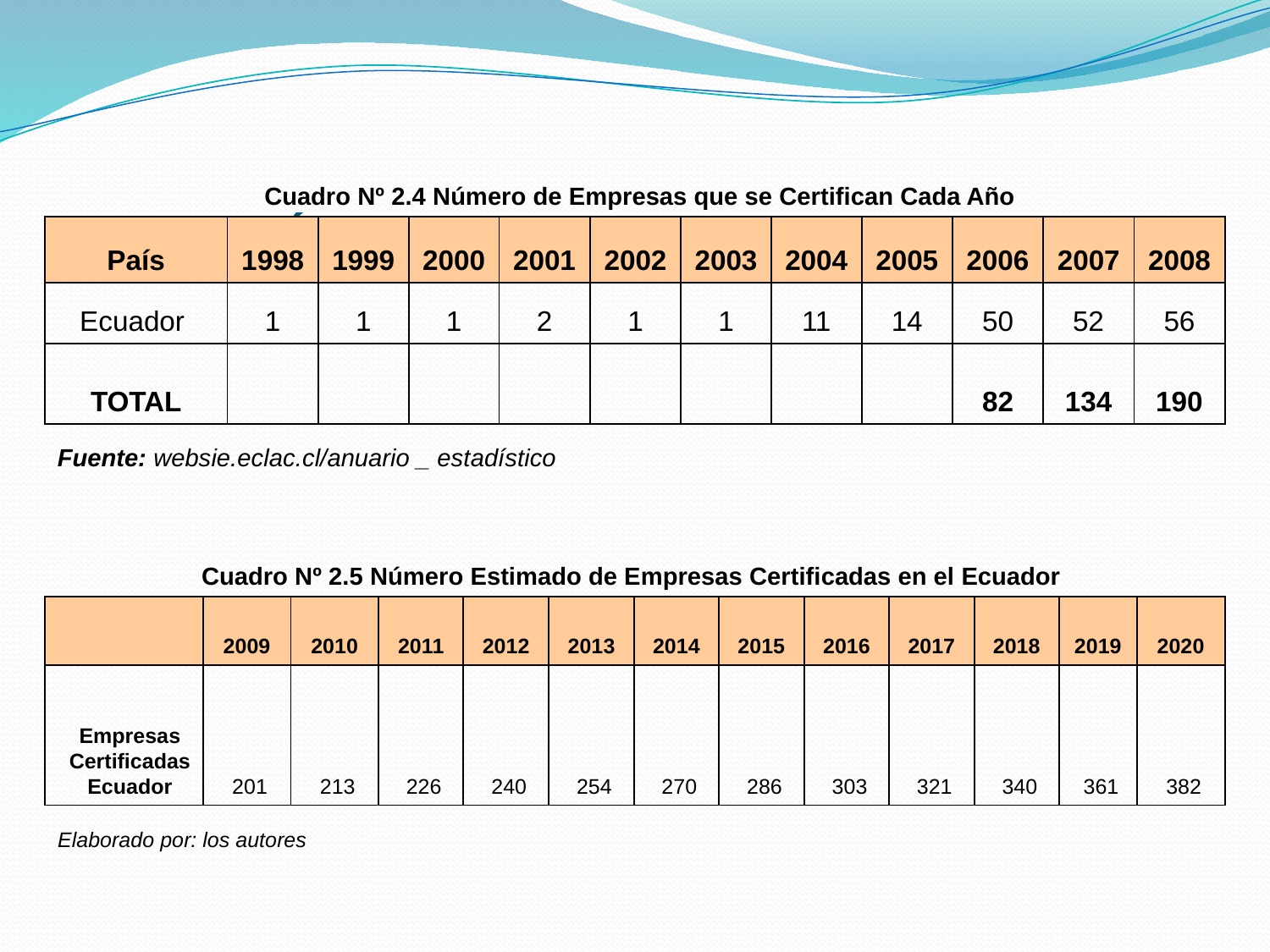

# ESTIMACIÓN DE LA DEMANDA
| Cuadro Nº 2.4 Número de Empresas que se Certifican Cada Año |  |  |  |  |  |  |  |  |  |  |  |
| --- | --- | --- | --- | --- | --- | --- | --- | --- | --- | --- | --- |
| País | 1998 | 1999 | 2000 | 2001 | 2002 | 2003 | 2004 | 2005 | 2006 | 2007 | 2008 |
| Ecuador | 1 | 1 | 1 | 2 | 1 | 1 | 11 | 14 | 50 | 52 | 56 |
| TOTAL |  |  |  |  |  |  |  |  | 82 | 134 | 190 |
Fuente: websie.eclac.cl/anuario _ estadístico
| Cuadro Nº 2.5 Número Estimado de Empresas Certificadas en el Ecuador |  |  |  |  |  |  |  |  |  |  |  |  |
| --- | --- | --- | --- | --- | --- | --- | --- | --- | --- | --- | --- | --- |
|  | 2009 | 2010 | 2011 | 2012 | 2013 | 2014 | 2015 | 2016 | 2017 | 2018 | 2019 | 2020 |
|  | 201 | 213 | 226 | 240 | 254 | 270 | 286 | 303 | 321 | 340 | 361 | 382 |
| Elaborado por: los autores |  |  |  |  |  |  |  |  |  |  |  |  |
Empresas Certificadas Ecuador